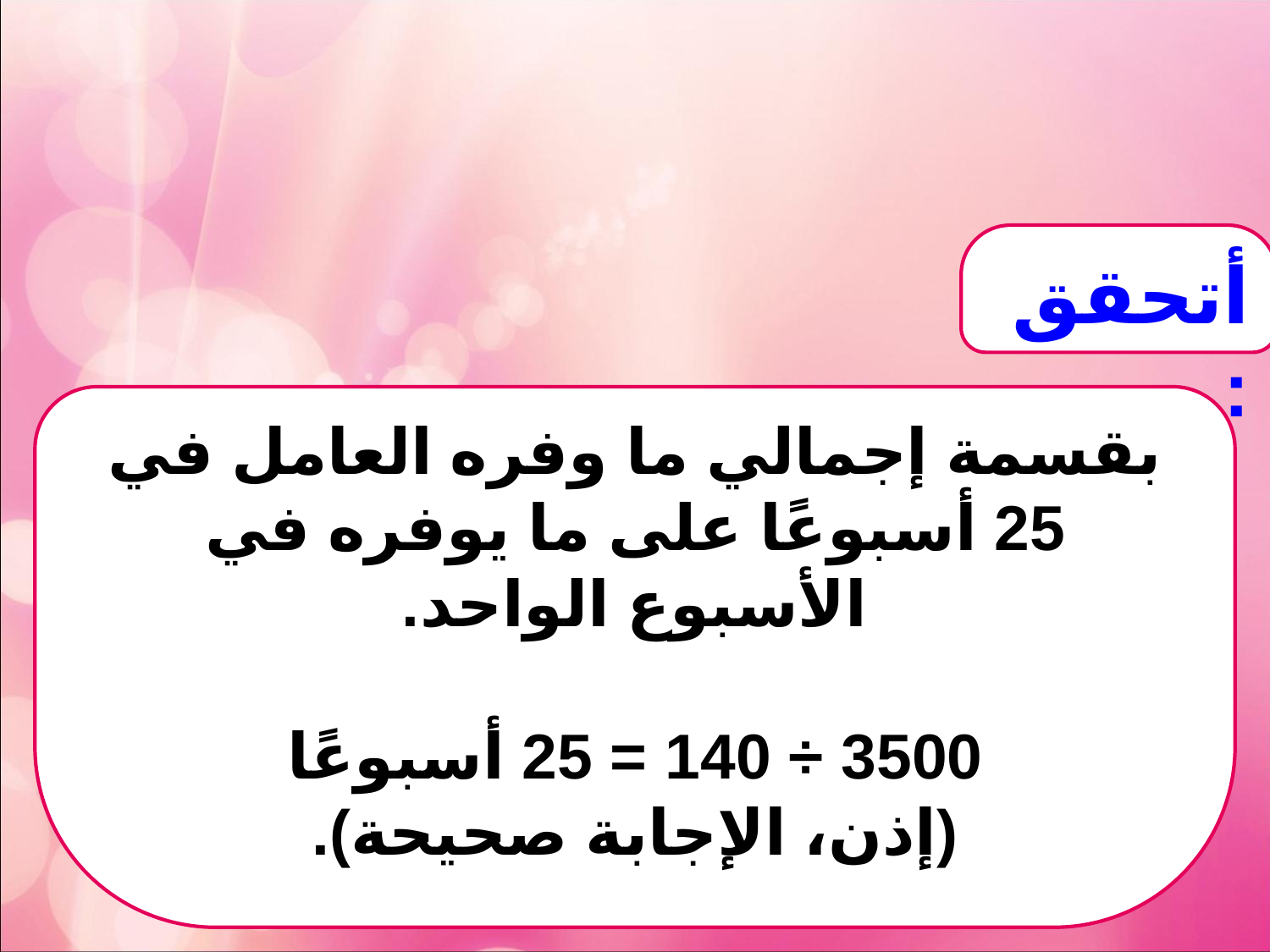

أتحقق:
بقسمة إجمالي ما وفره العامل في 25 أسبوعًا على ما يوفره في الأسبوع الواحد.

3500 ÷ 140 = 25 أسبوعًا
(إذن، الإجابة صحيحة).